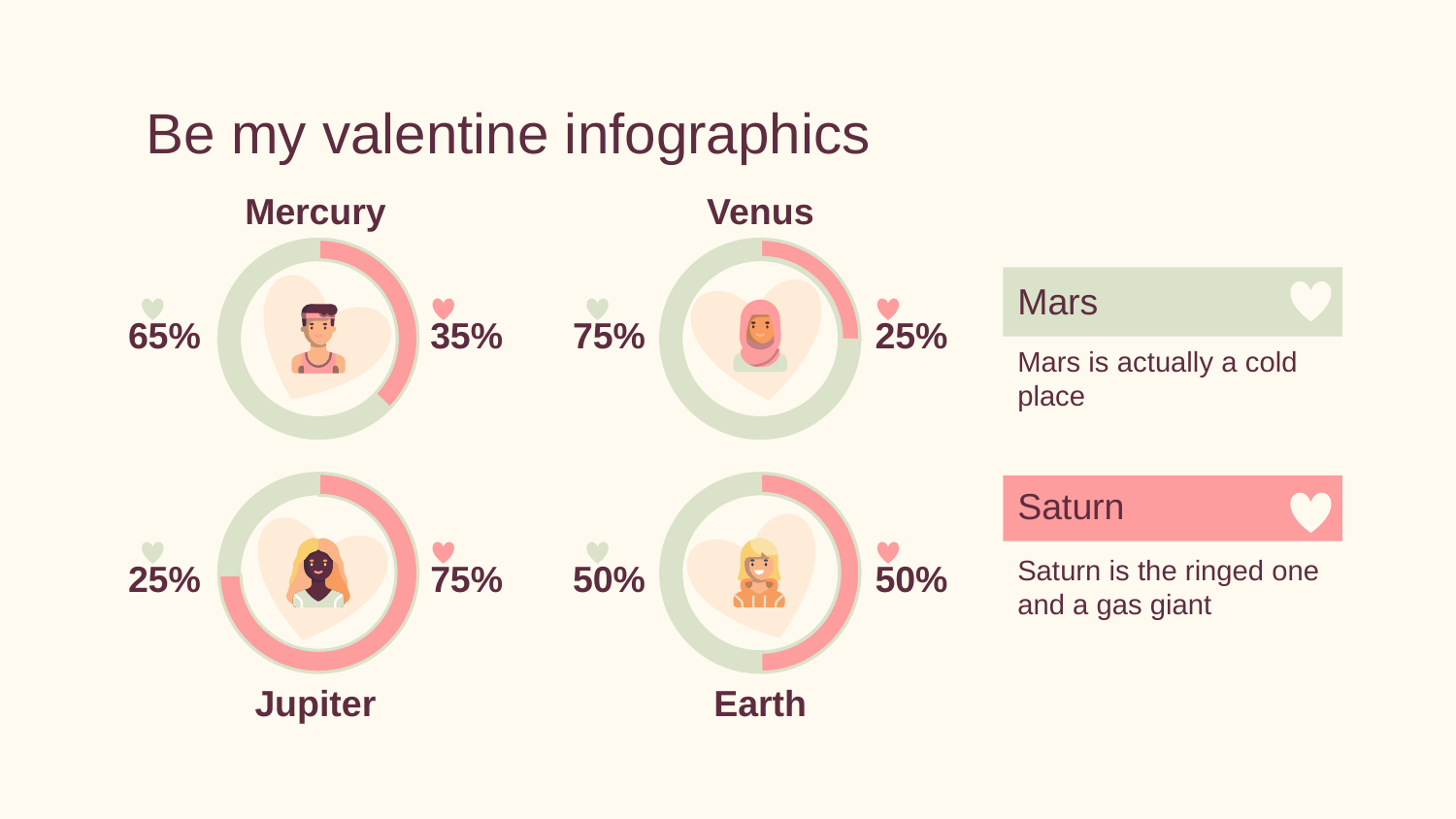

# Be my valentine infographics
Mercury

65%
35%
Venus

75%
25%
Mars
Mars is actually a cold place

Jupiter

25%
75%

Earth

50%
50%
Saturn
Saturn is the ringed one and a gas giant